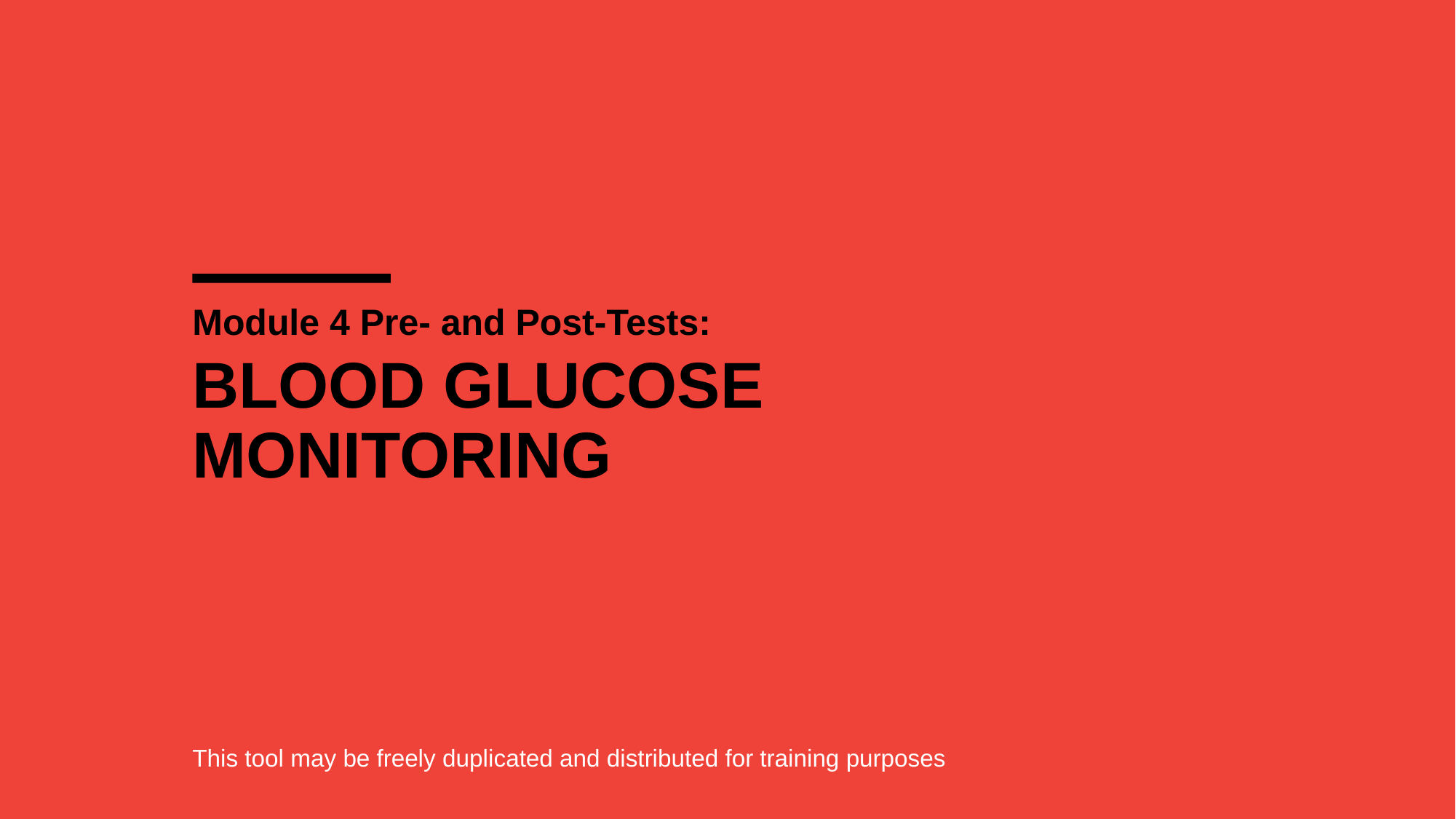

# Module 4 Pre- and Post-Tests:
BLOOD GLUCOSE MONITORING
This tool may be freely duplicated and distributed for training purposes